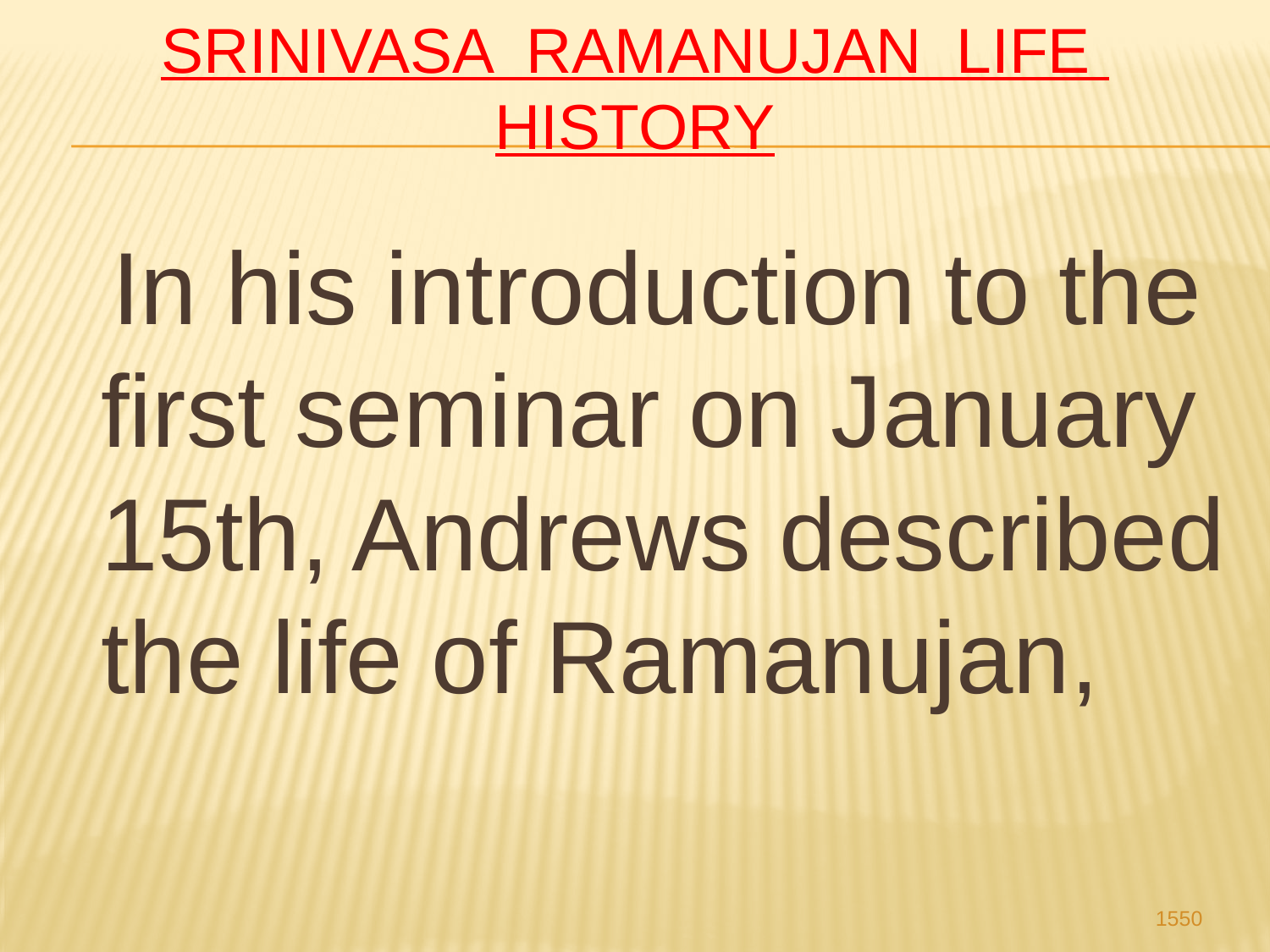

# Srinivasa  Ramanujan  life  history
  In his introduction to the first seminar on January 15th, Andrews described the life of Ramanujan,

1550